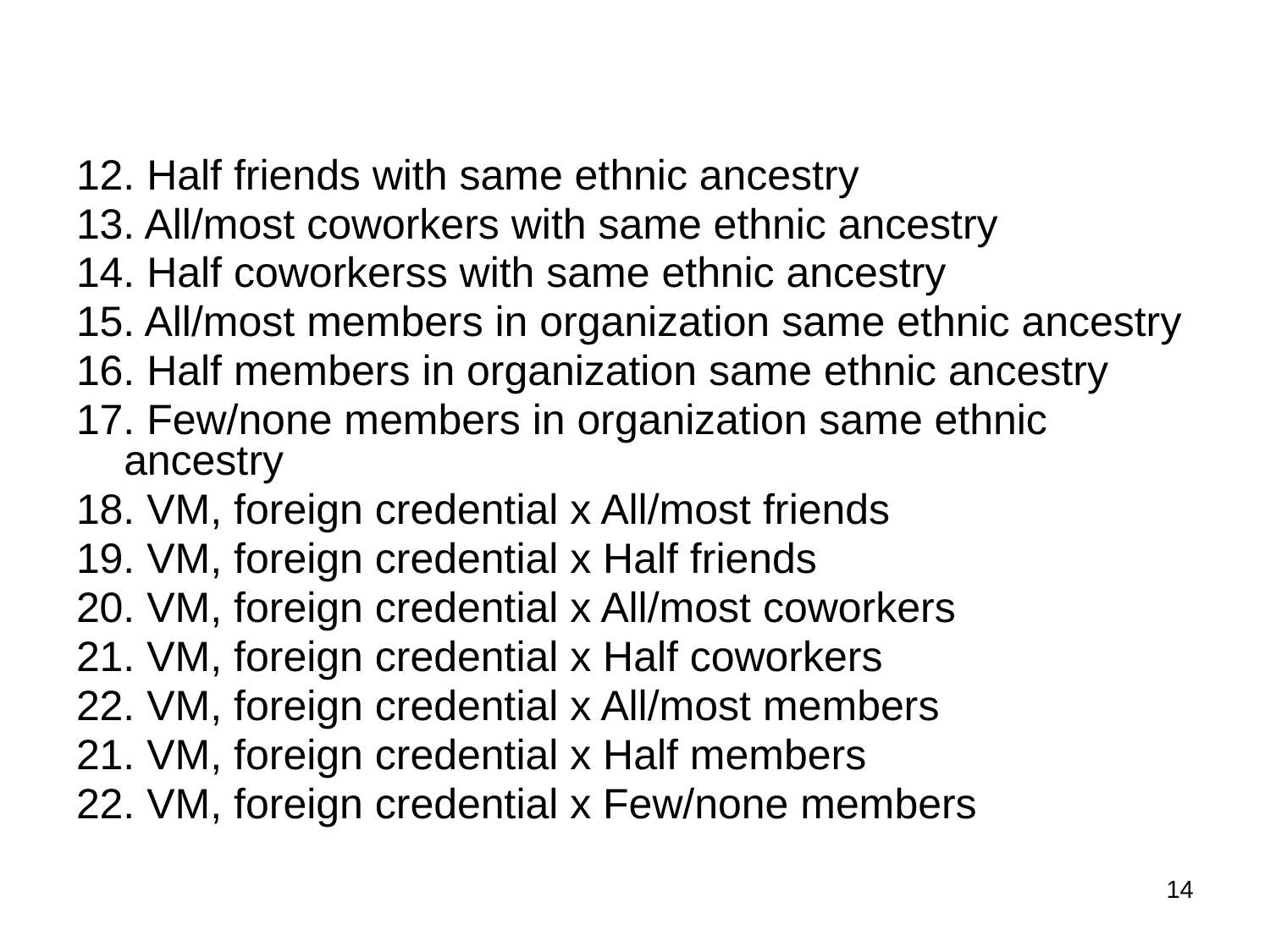

12. Half friends with same ethnic ancestry
13. All/most coworkers with same ethnic ancestry
14. Half coworkerss with same ethnic ancestry
15. All/most members in organization same ethnic ancestry
16. Half members in organization same ethnic ancestry
17. Few/none members in organization same ethnic ancestry
18. VM, foreign credential x All/most friends
19. VM, foreign credential x Half friends
20. VM, foreign credential x All/most coworkers
21. VM, foreign credential x Half coworkers
22. VM, foreign credential x All/most members
21. VM, foreign credential x Half members
22. VM, foreign credential x Few/none members

14